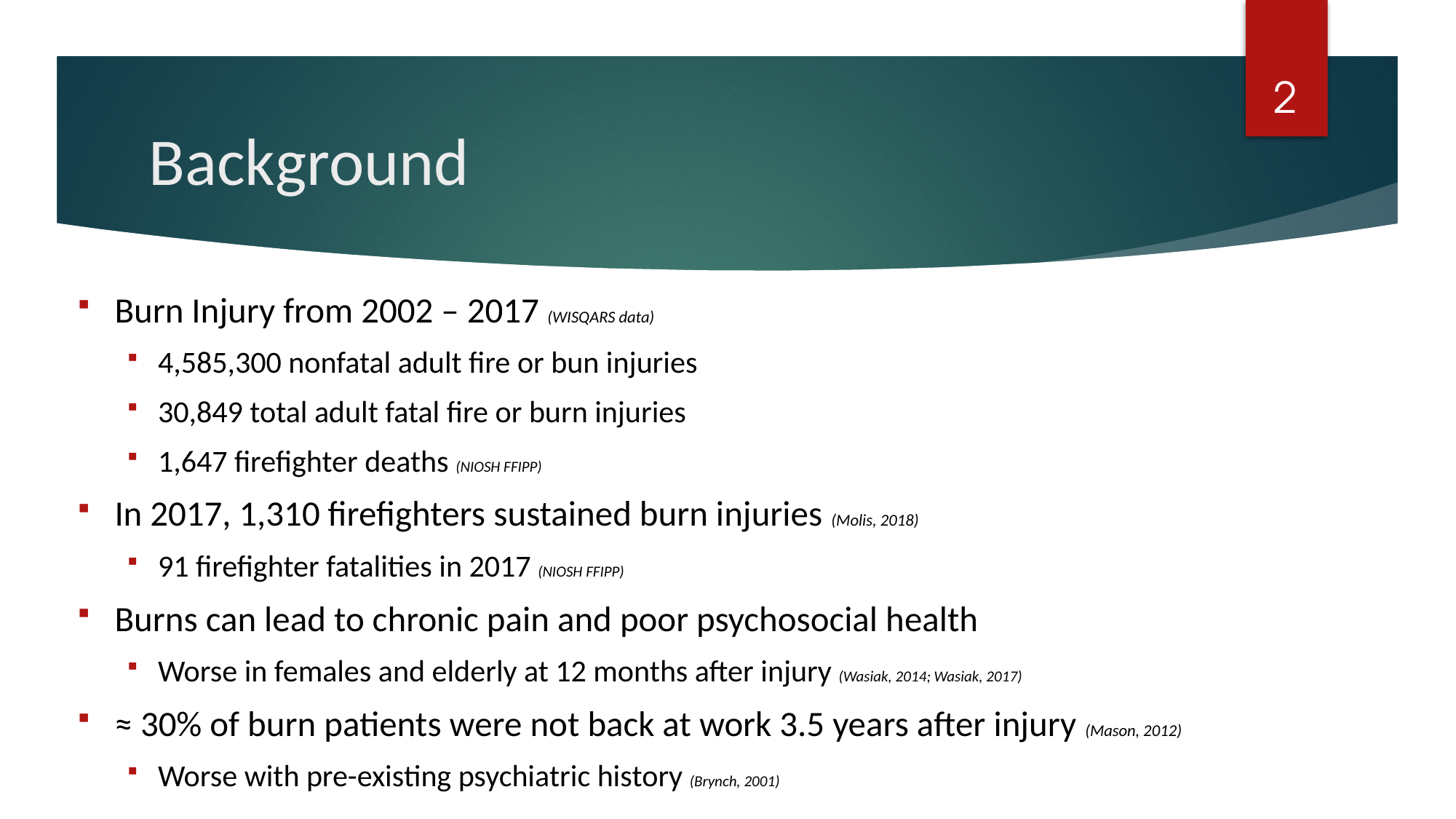

2
# Background
Burn Injury from 2002 – 2017 (WISQARS data)
4,585,300 nonfatal adult fire or bun injuries
30,849 total adult fatal fire or burn injuries
1,647 firefighter deaths (NIOSH FFIPP)
In 2017, 1,310 firefighters sustained burn injuries (Molis, 2018)
91 firefighter fatalities in 2017 (NIOSH FFIPP)
Burns can lead to chronic pain and poor psychosocial health
Worse in females and elderly at 12 months after injury (Wasiak, 2014; Wasiak, 2017)
≈ 30% of burn patients were not back at work 3.5 years after injury (Mason, 2012)
Worse with pre-existing psychiatric history (Brynch, 2001)